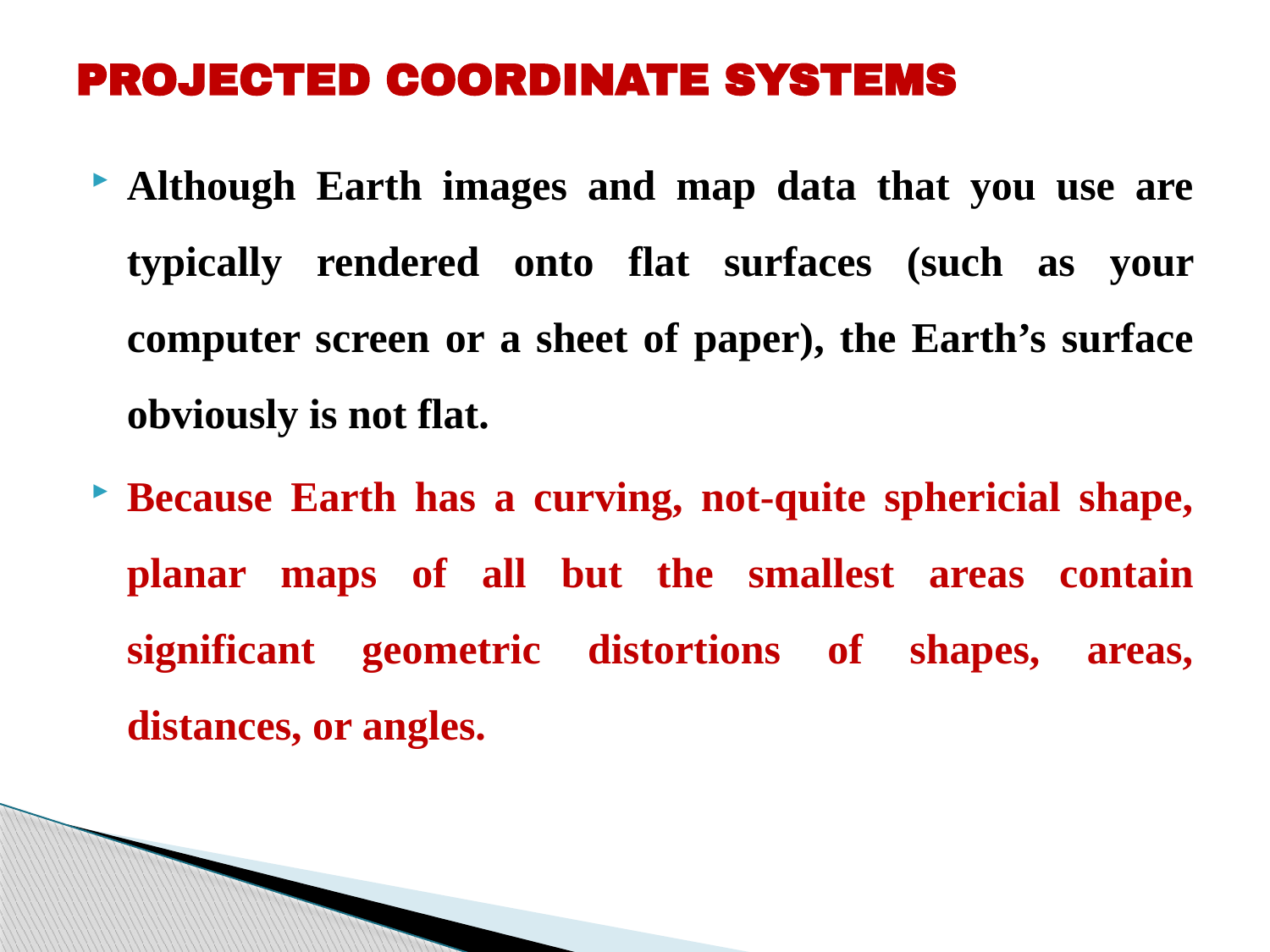

# PROJECTED COORDINATE SYSTEMS
Although Earth images and map data that you use are typically rendered onto flat surfaces (such as your computer screen or a sheet of paper), the Earth’s surface obviously is not flat.
Because Earth has a curving, not-quite sphericial shape, planar maps of all but the smallest areas contain significant geometric distortions of shapes, areas, distances, or angles.